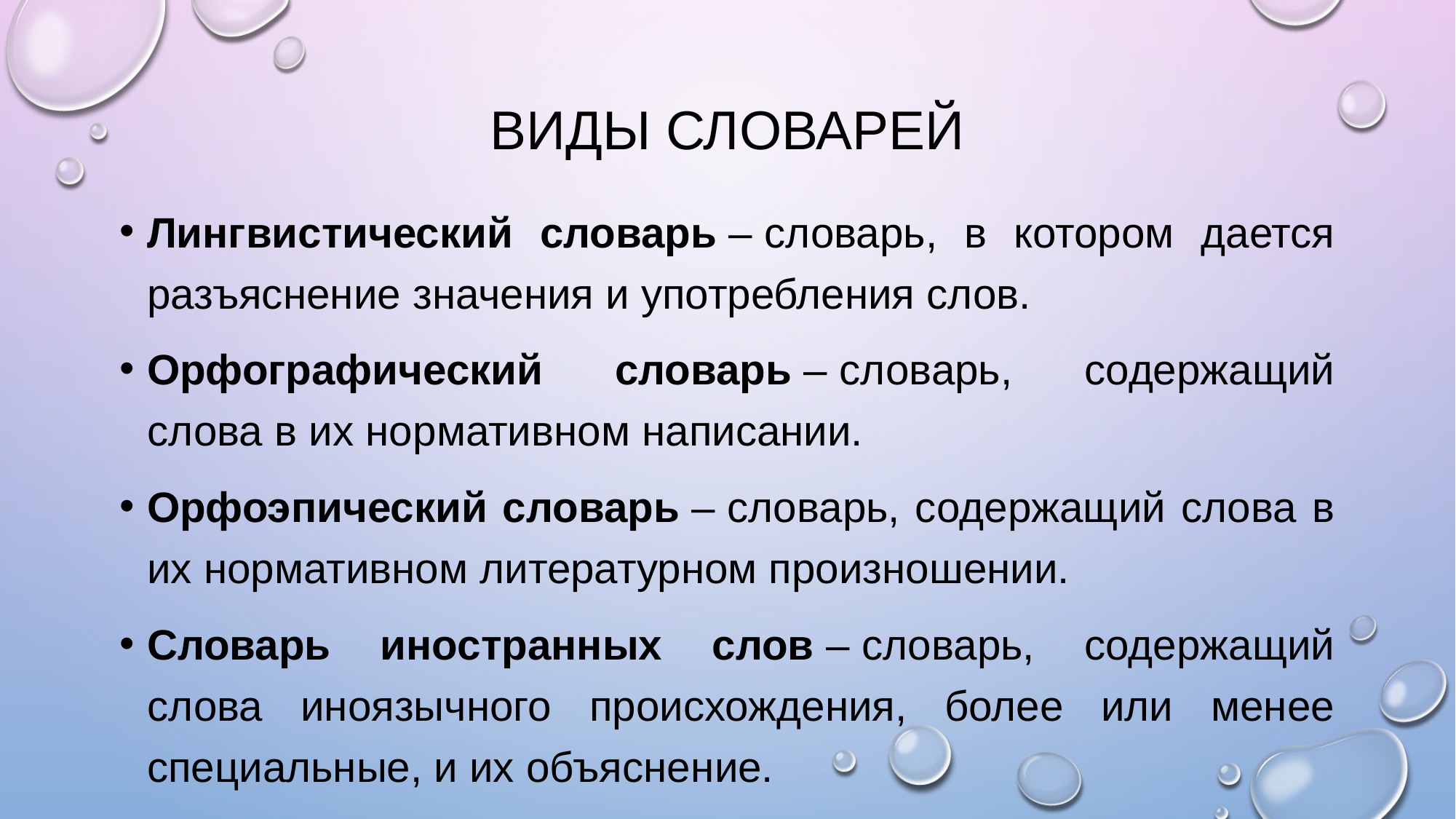

# Виды словарей
Лингвистический словарь – словарь, в котором дается разъясне­ние значения и употребления слов.
Орфографический словарь – словарь, содержащий слова в их нор­мативном написании.
Орфоэпический словарь – словарь, содержащий слова в их норма­тивном литературном произношении.
Словарь иностранных слов – словарь, содержащий слова иноя­зычного происхождения, более или менее специальные, и их объясне­ние.